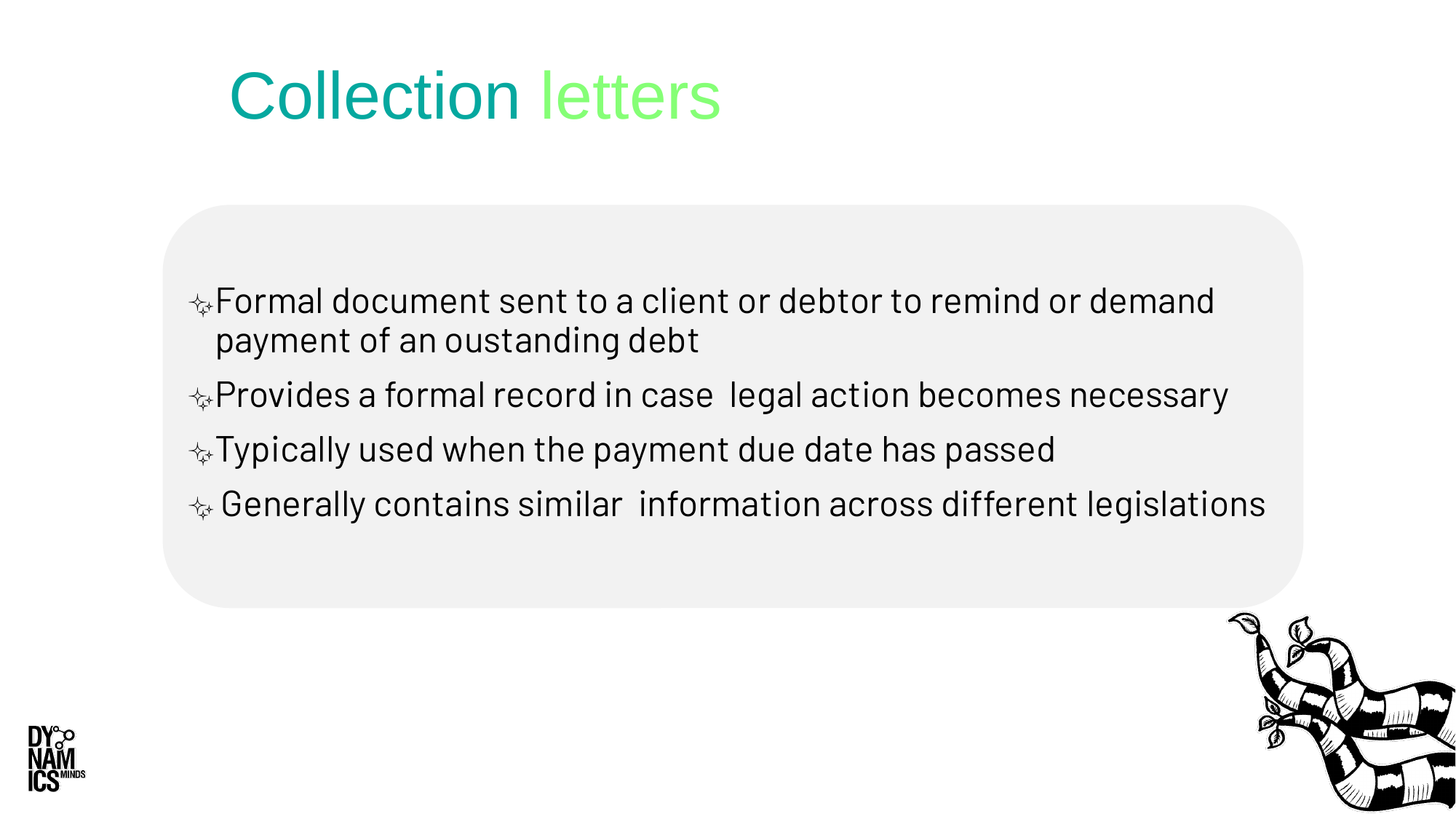

Collection letters

✨Formal document sent to a client or debtor to remind or demand payment of an oustanding debt
✨Provides a formal record in case  legal action becomes necessary
✨Typically used when the payment due date has passed
✨ Generally contains similar  information across different legislations